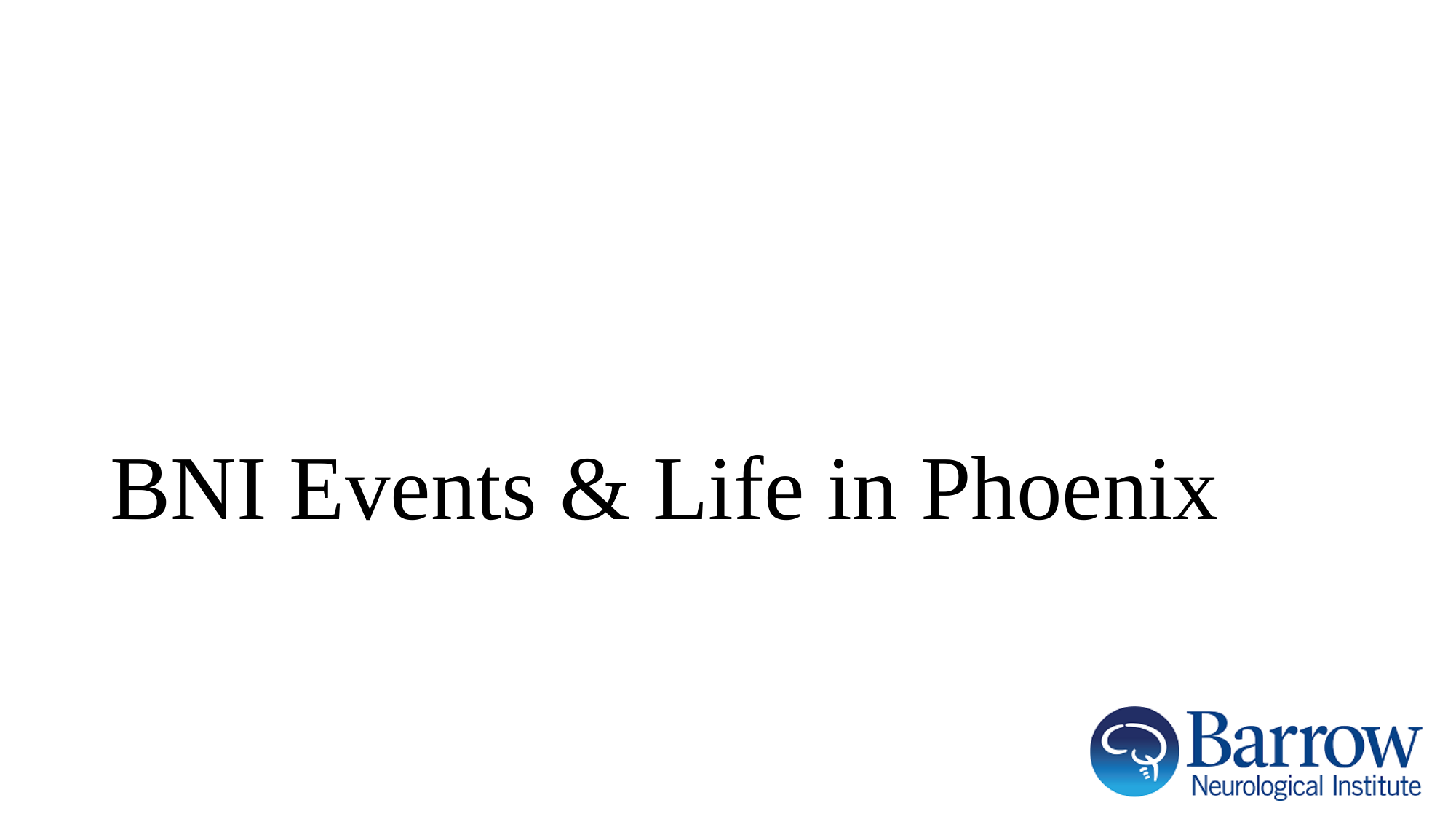

# BNI Events & Life in Phoenix